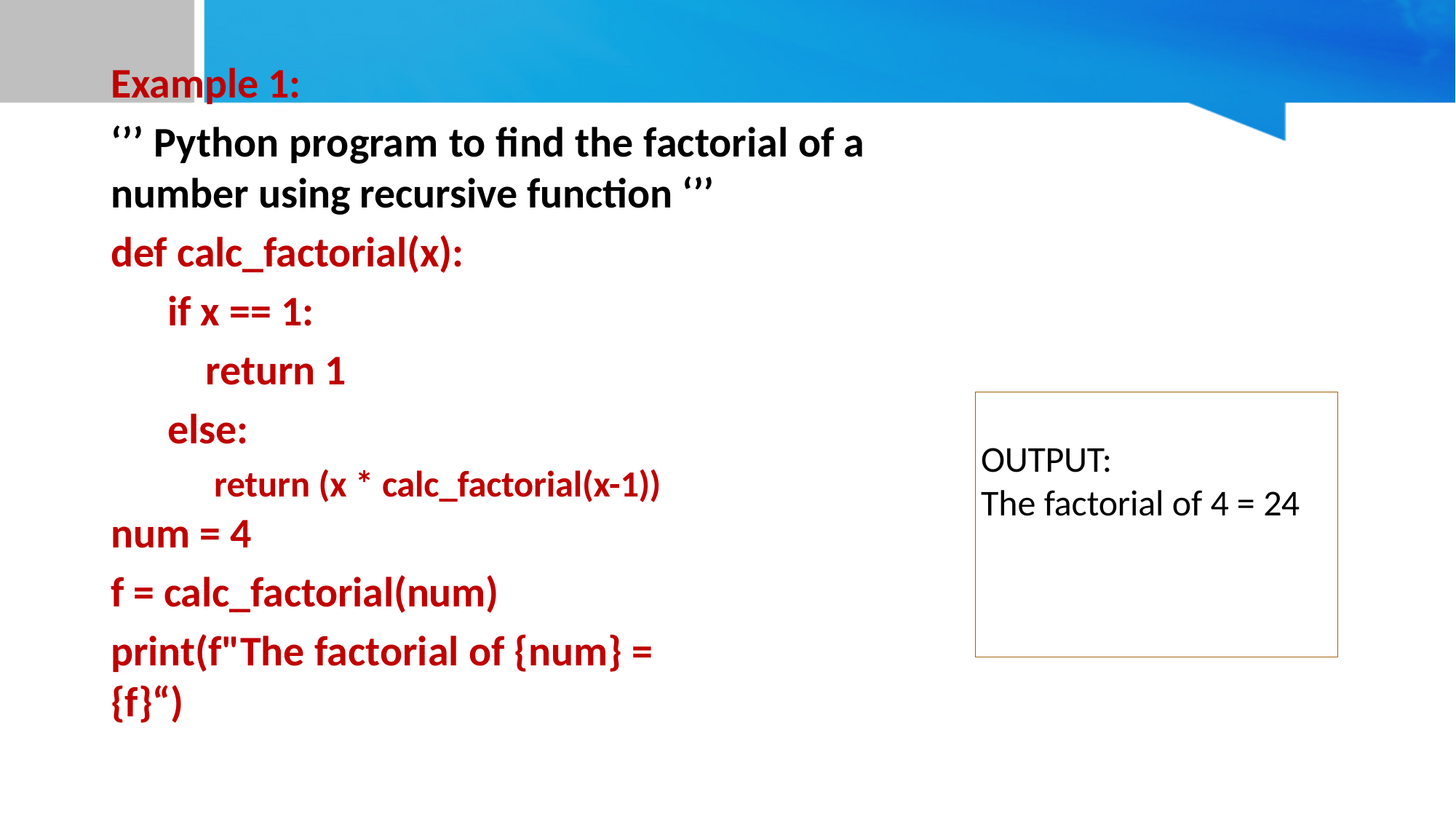

Example 1:
‘’’ Python program to find the factorial of a number using recursive function ‘’’
def calc_factorial(x):
 if x == 1:
 	return 1
 else:
 return (x * calc_factorial(x-1))
num = 4
f = calc_factorial(num)
print(f"The factorial of {num} = {f}“)

OUTPUT:
The factorial of 4 = 24